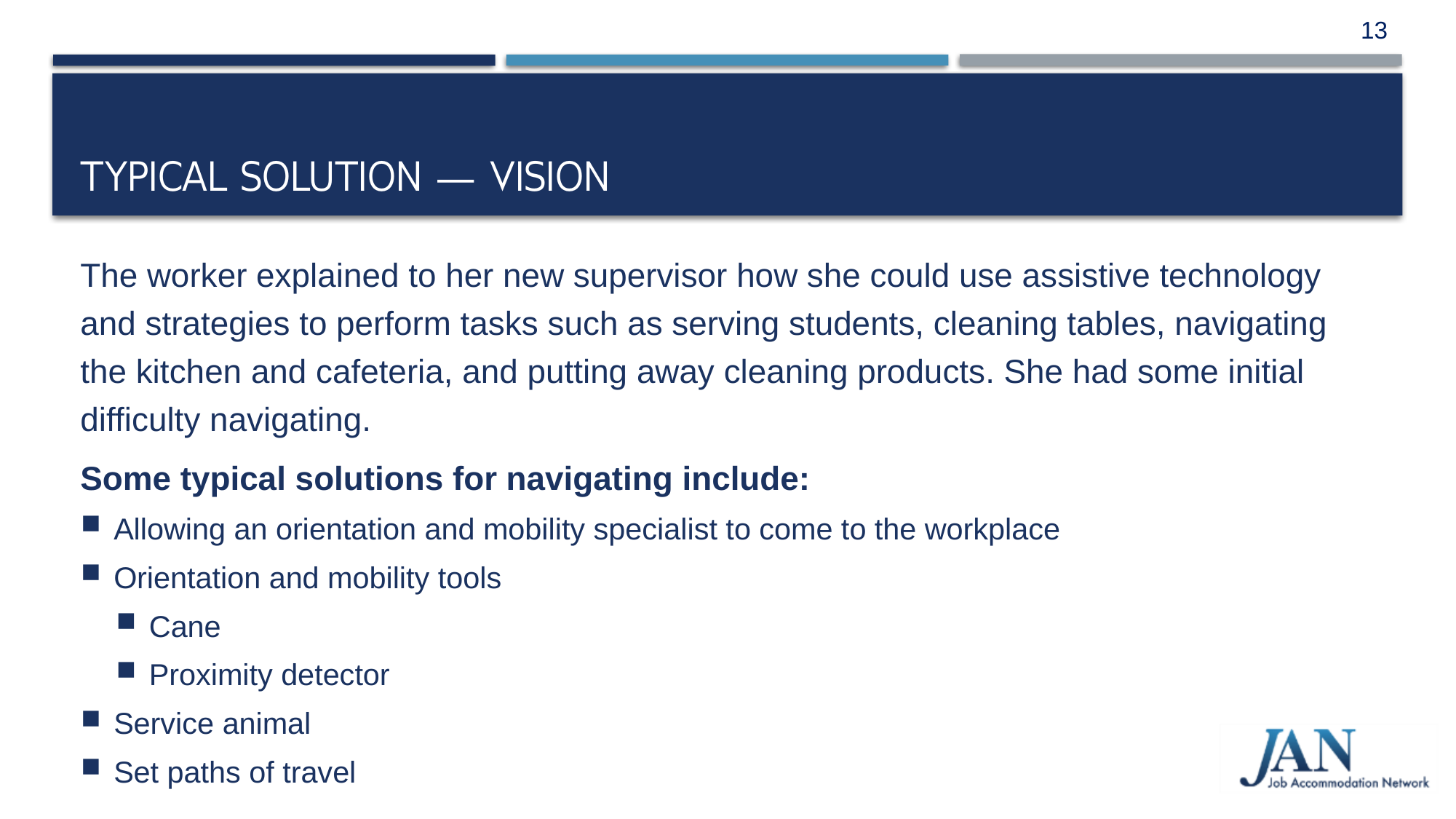

13
# Typical Solution — Vision
The worker explained to her new supervisor how she could use assistive technology and strategies to perform tasks such as serving students, cleaning tables, navigating the kitchen and cafeteria, and putting away cleaning products. She had some initial difficulty navigating.
Some typical solutions for navigating include:
Allowing an orientation and mobility specialist to come to the workplace
Orientation and mobility tools
Cane
Proximity detector
Service animal
Set paths of travel